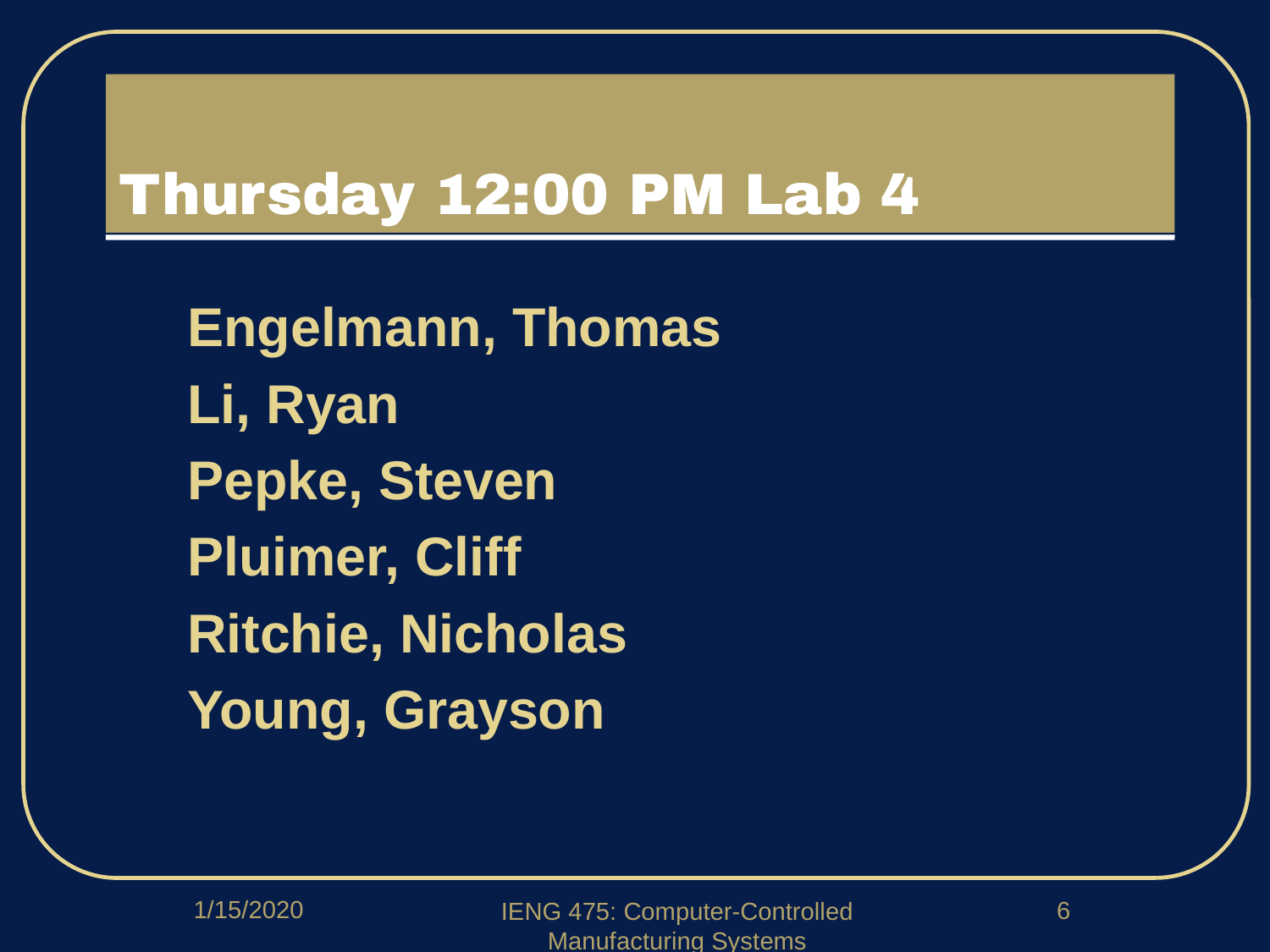

# Thursday 12:00 PM Lab 4

Engelmann, Thomas
Li, Ryan
Pepke, Steven
Pluimer, Cliff
Ritchie, Nicholas
Young, Grayson

1/15/2020
6
IENG 475: Computer-Controlled Manufacturing Systems